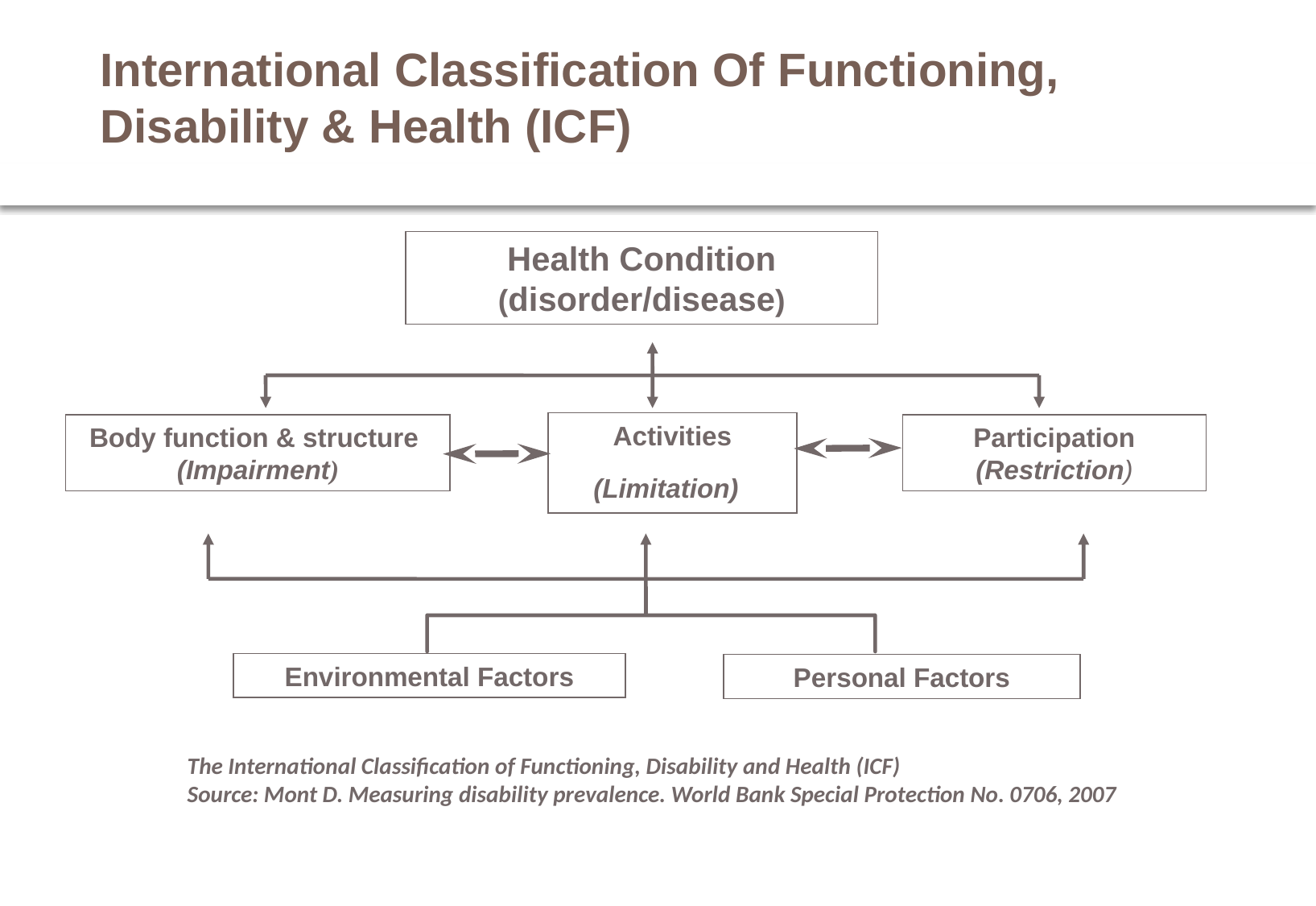

# International Classification Of Functioning, Disability & Health (ICF)
ACTION
Health Condition (disorder/disease)

Activities
(Limitation)
Body function & structure  (Impairment)
Participation
(Restriction)

Environmental Factors
Personal Factors
The International Classification of Functioning, Disability and Health (ICF)
Source: Mont D. Measuring disability prevalence. World Bank Special Protection No. 0706, 2007
ACTION